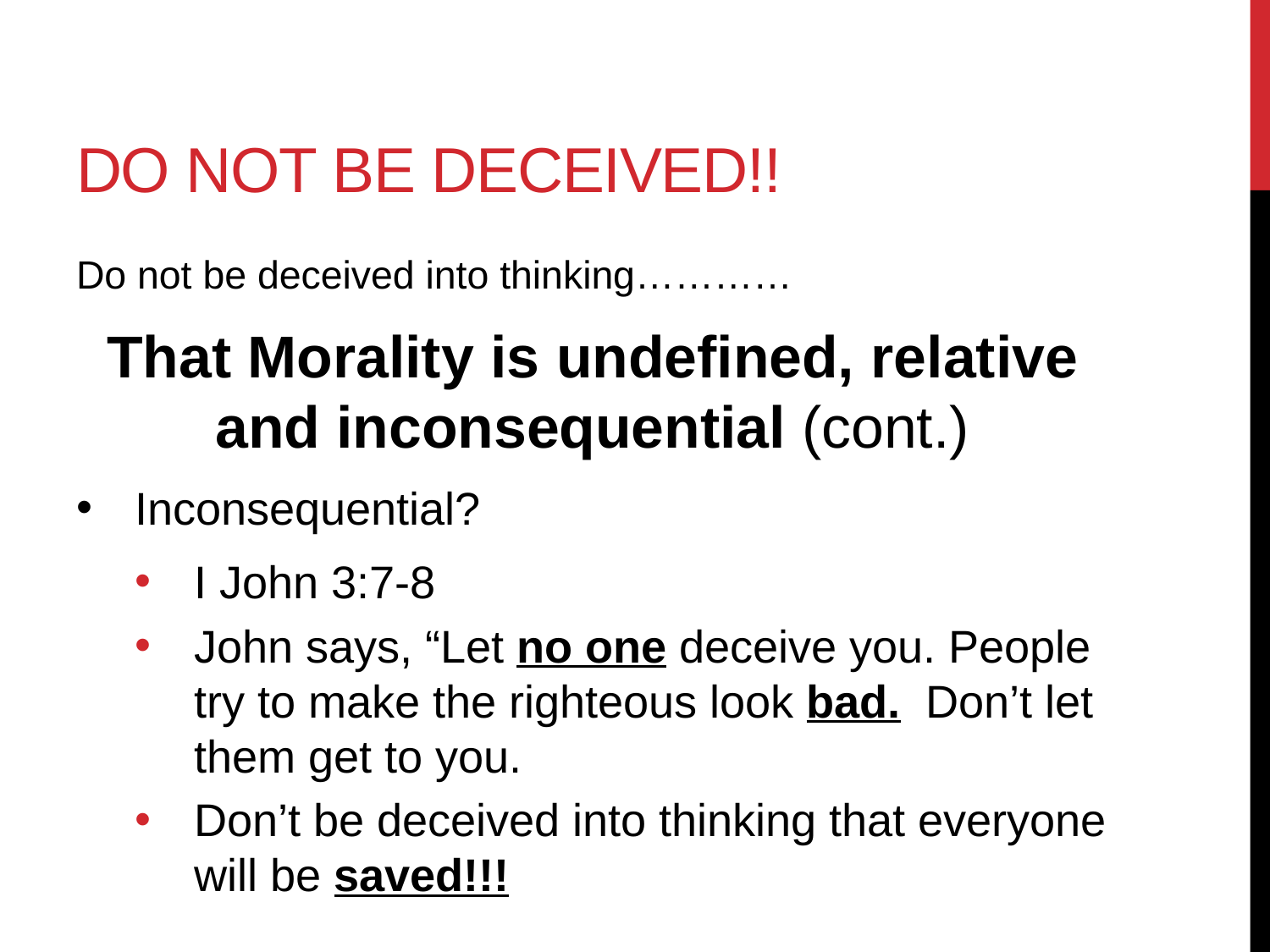

# Do not be deceived!!
Do not be deceived into thinking…………
That Morality is undefined, relative and inconsequential (cont.)
Inconsequential?
I John 3:7-8
John says, “Let no one deceive you. People try to make the righteous look bad.  Don’t let them get to you.
Don’t be deceived into thinking that everyone will be saved!!!